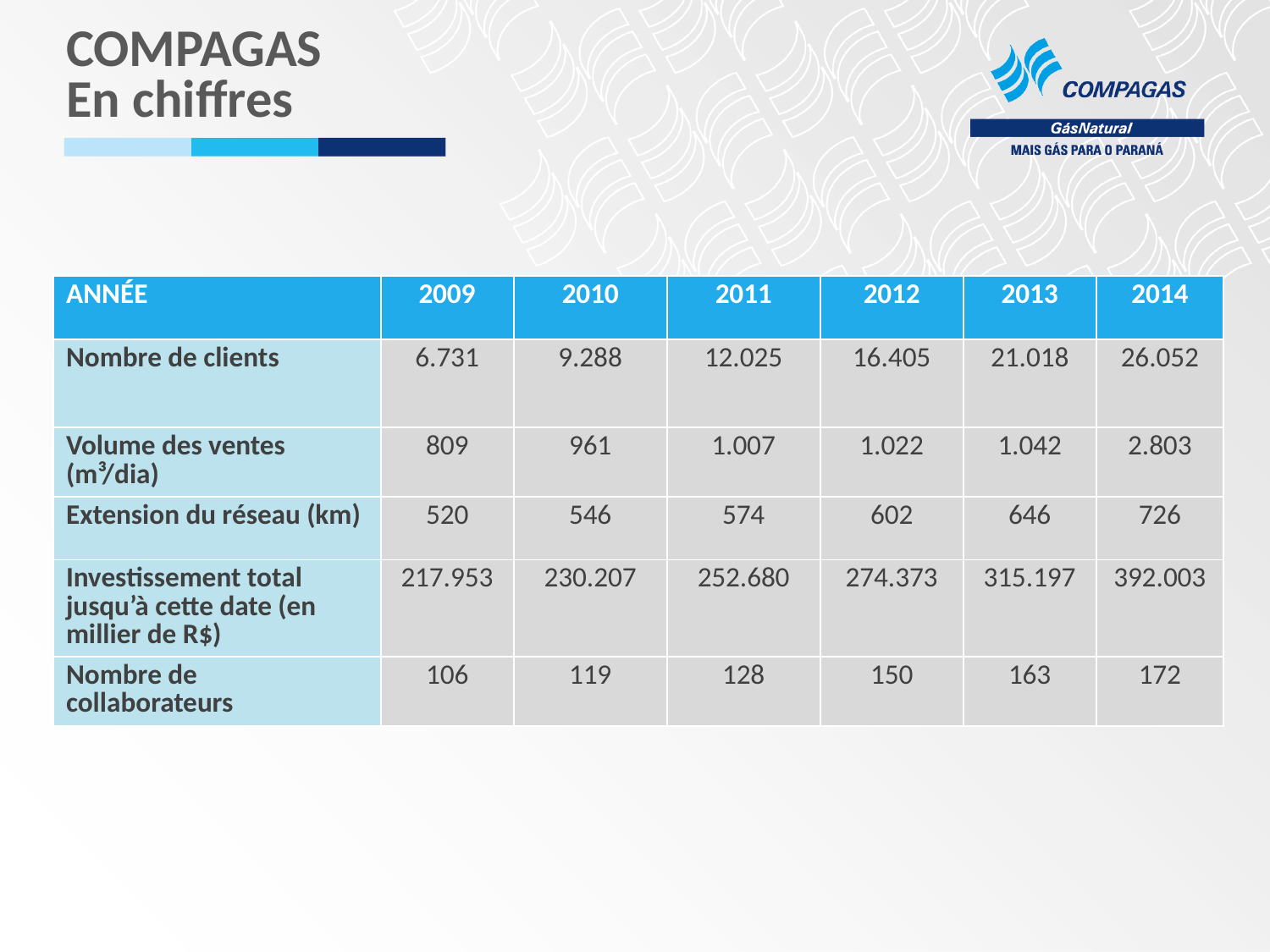

COMPAGAS
En chiffres
| ANNÉE | 2009 | 2010 | 2011 | 2012 | 2013 | 2014 |
| --- | --- | --- | --- | --- | --- | --- |
| Nombre de clients | 6.731 | 9.288 | 12.025 | 16.405 | 21.018 | 26.052 |
| Volume des ventes (m³/dia) | 809 | 961 | 1.007 | 1.022 | 1.042 | 2.803 |
| Extension du réseau (km) | 520 | 546 | 574 | 602 | 646 | 726 |
| Investissement total jusqu’à cette date (en millier de R$) | 217.953 | 230.207 | 252.680 | 274.373 | 315.197 | 392.003 |
| Nombre de collaborateurs | 106 | 119 | 128 | 150 | 163 | 172 |